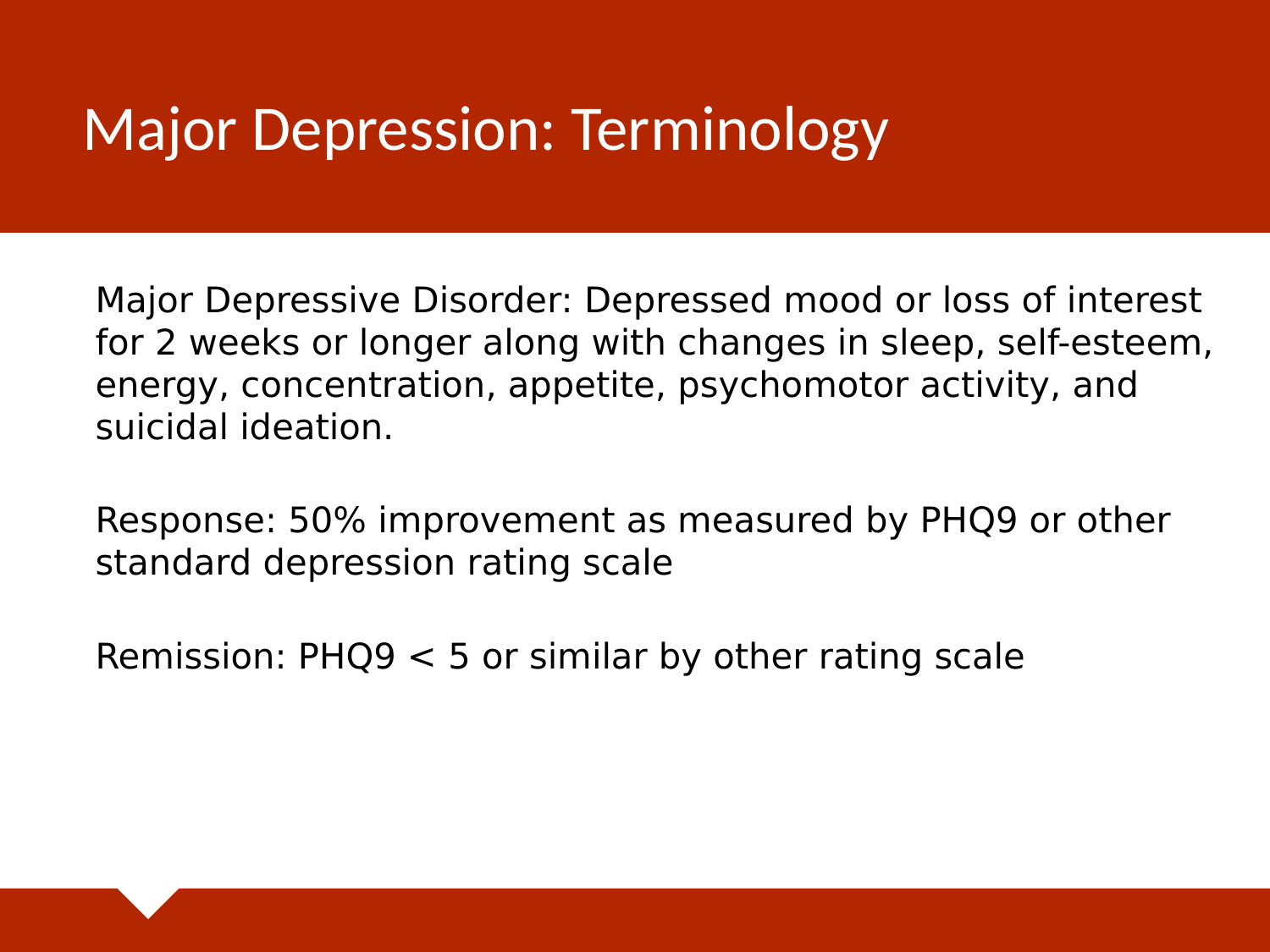

# Major Depression: Terminology
Major Depressive Disorder: Depressed mood or loss of interest for 2 weeks or longer along with changes in sleep, self-esteem, energy, concentration, appetite, psychomotor activity, and suicidal ideation.

Response: 50% improvement as measured by PHQ9 or other standard depression rating scale

Remission: PHQ9 < 5 or similar by other rating scale